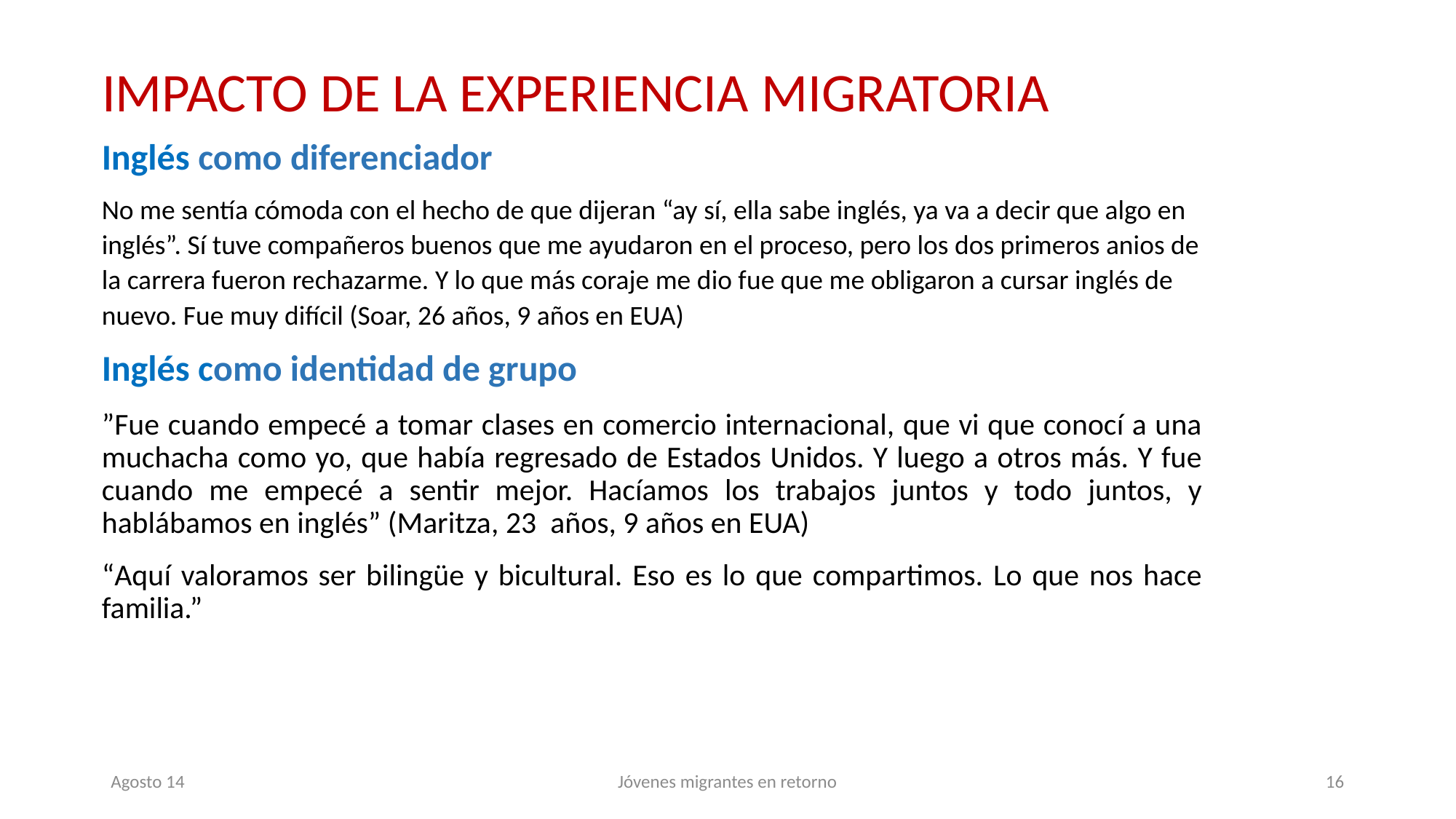

# IMPACTO DE LA EXPERIENCIA MIGRATORIA
Inglés como diferenciador
No me sentía cómoda con el hecho de que dijeran “ay sí, ella sabe inglés, ya va a decir que algo en inglés”. Sí tuve compañeros buenos que me ayudaron en el proceso, pero los dos primeros anios de la carrera fueron rechazarme. Y lo que más coraje me dio fue que me obligaron a cursar inglés de nuevo. Fue muy difícil (Soar, 26 años, 9 años en EUA)
Inglés como identidad de grupo
”Fue cuando empecé a tomar clases en comercio internacional, que vi que conocí a una muchacha como yo, que había regresado de Estados Unidos. Y luego a otros más. Y fue cuando me empecé a sentir mejor. Hacíamos los trabajos juntos y todo juntos, y hablábamos en inglés” (Maritza, 23  años, 9 años en EUA)
“Aquí valoramos ser bilingüe y bicultural. Eso es lo que compartimos. Lo que nos hace familia.”

Agosto 14
Jóvenes migrantes en retorno
16